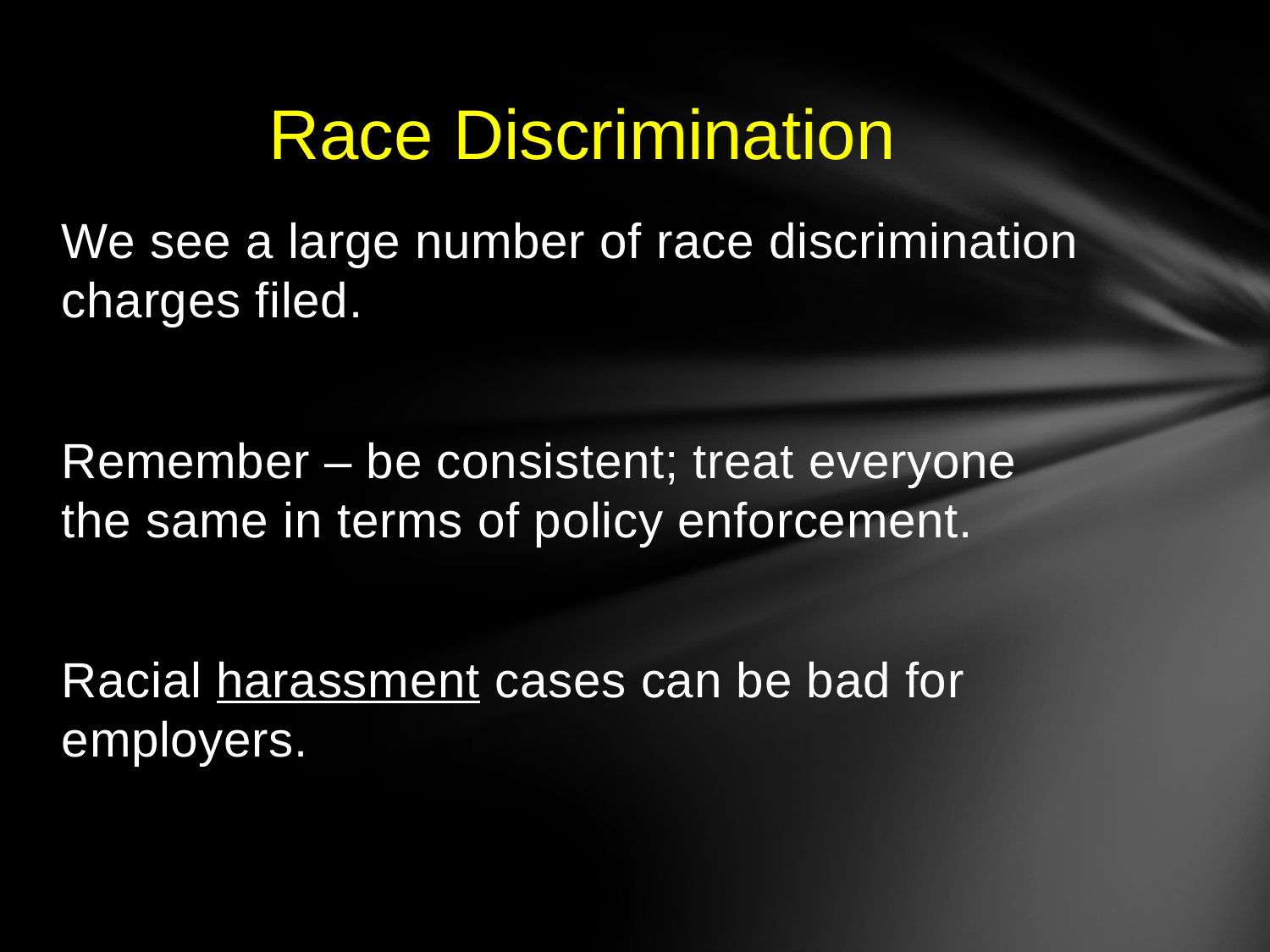

# Race Discrimination
We see a large number of race discrimination charges filed.

Remember – be consistent; treat everyone the same in terms of policy enforcement.

Racial harassment cases can be bad for employers.